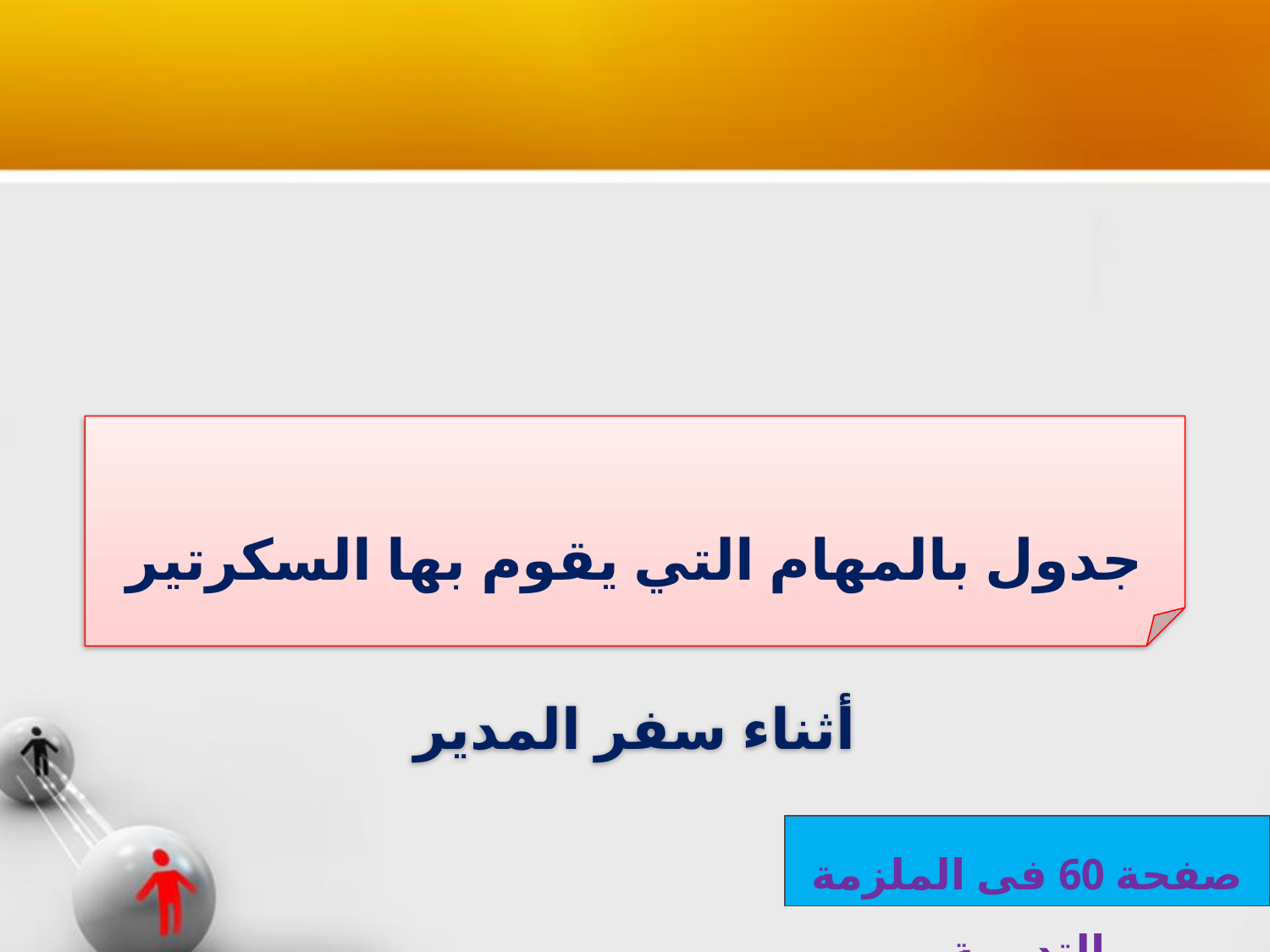

جدول بالمهام التي يقوم بها السكرتير أثناء سفر المدير
صفحة 60 فى الملزمة التدربية